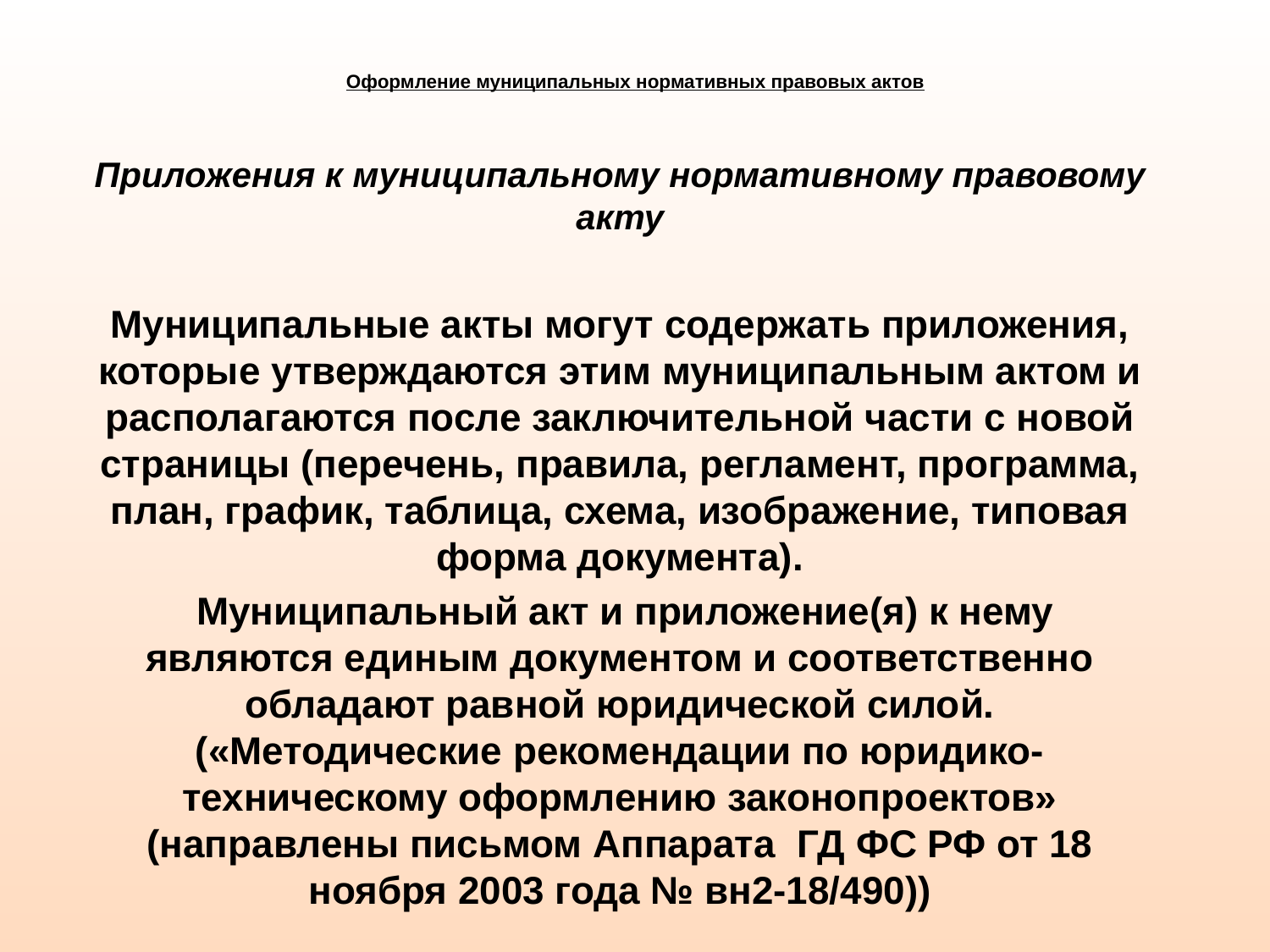

# Оформление муниципальных нормативных правовых актов
Приложения к муниципальному нормативному правовому акту

Муниципальные акты могут содержать приложения, которые утверждаются этим муниципальным актом и располагаются после заключительной части с новой страницы (перечень, правила, регламент, программа, план, график, таблица, схема, изображение, типовая форма документа).
 Муниципальный акт и приложение(я) к нему являются единым документом и соответственно обладают равной юридической силой.
(«Методические рекомендации по юридико-техническому оформлению законопроектов» (направлены письмом Аппарата  ГД ФС РФ от 18 ноября 2003 года № вн2-18/490))